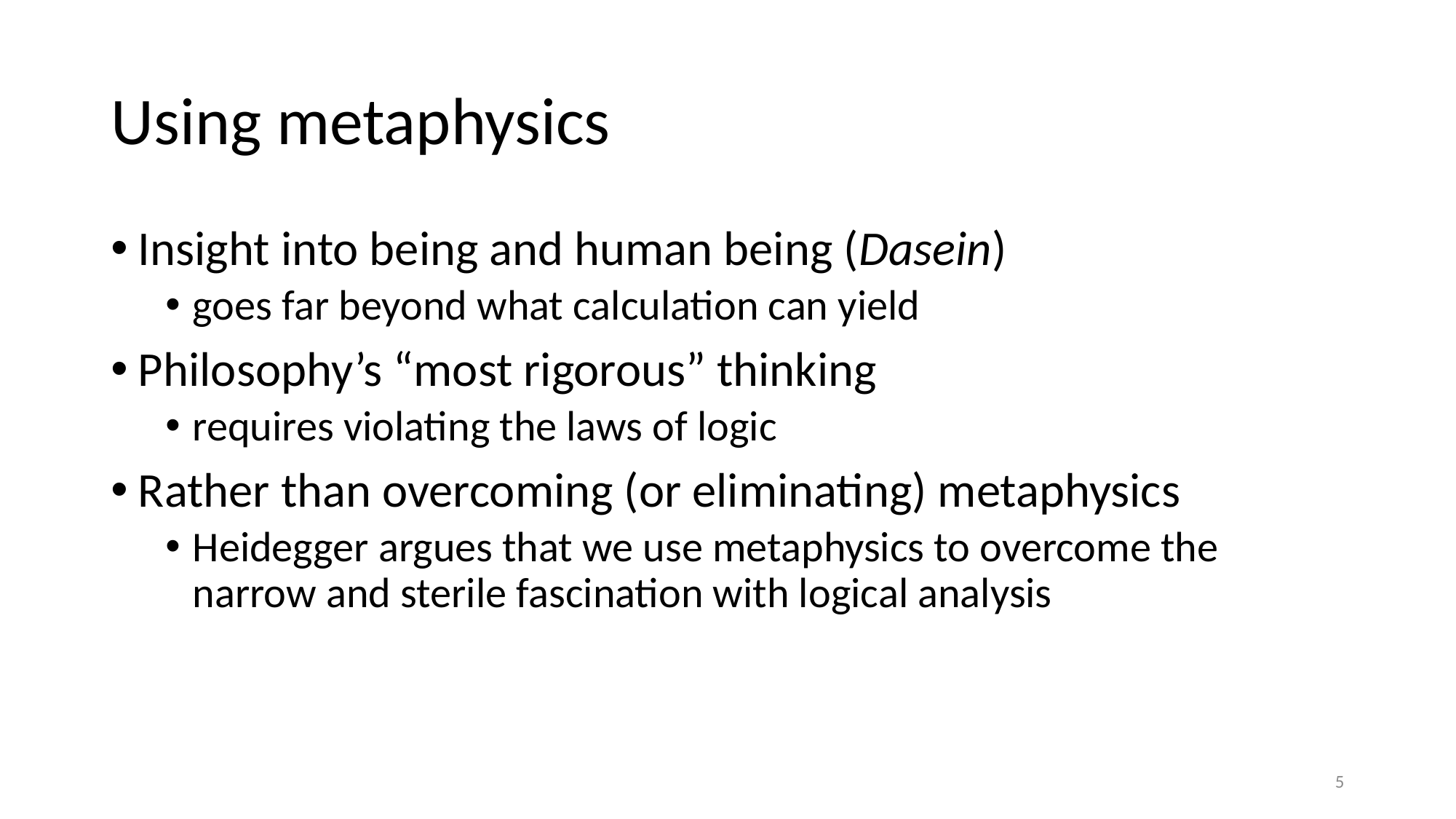

# Using metaphysics
Insight into being and human being (Dasein)
goes far beyond what calculation can yield
Philosophy’s “most rigorous” thinking
requires violating the laws of logic
Rather than overcoming (or eliminating) metaphysics
Heidegger argues that we use metaphysics to overcome the narrow and sterile fascination with logical analysis

5